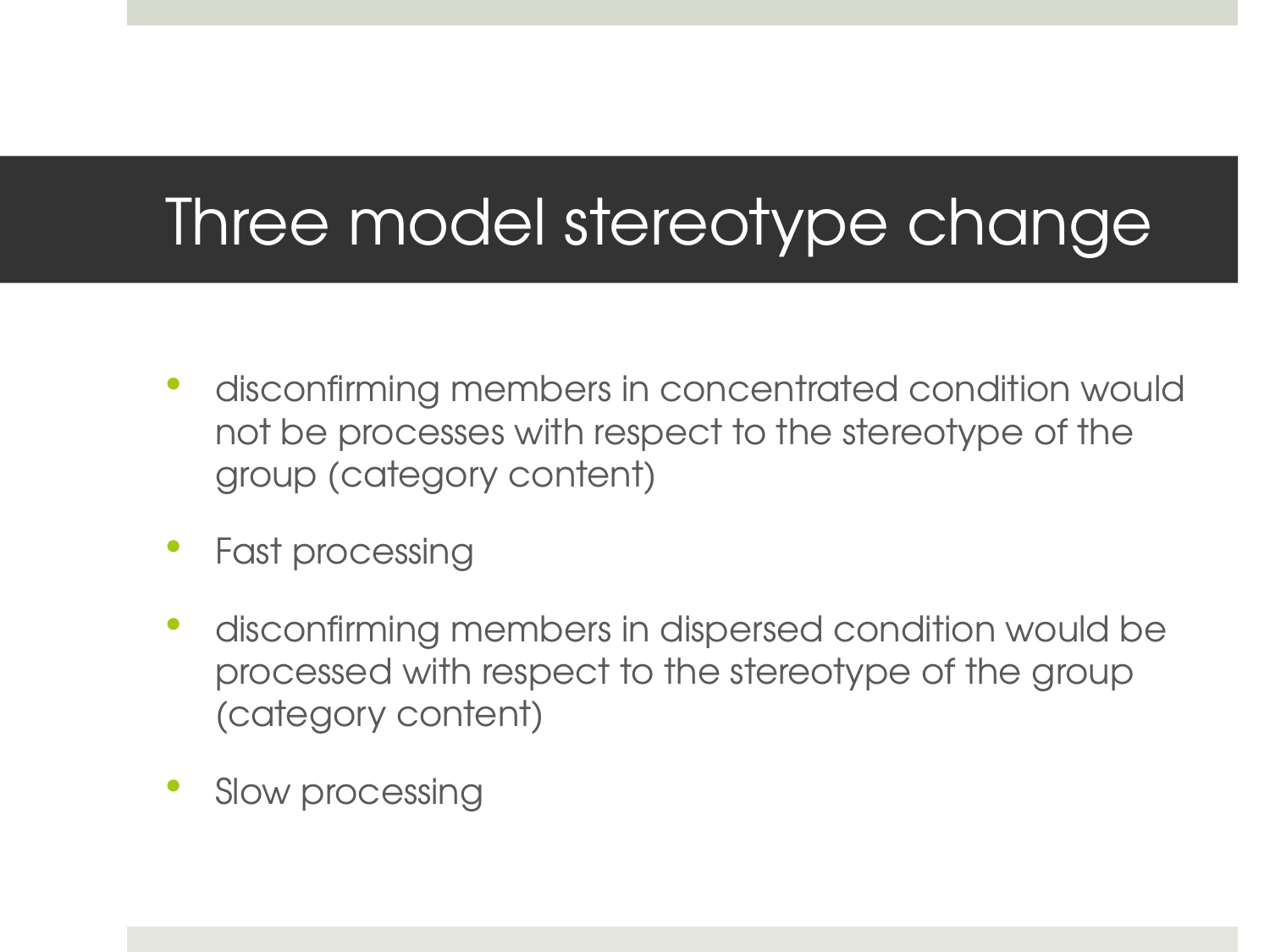

# Three model stereotype change
disconfirming members in concentrated condition would not be processes with respect to the stereotype of the group (category content)
Fast processing
disconfirming members in dispersed condition would be processed with respect to the stereotype of the group (category content)
Slow processing